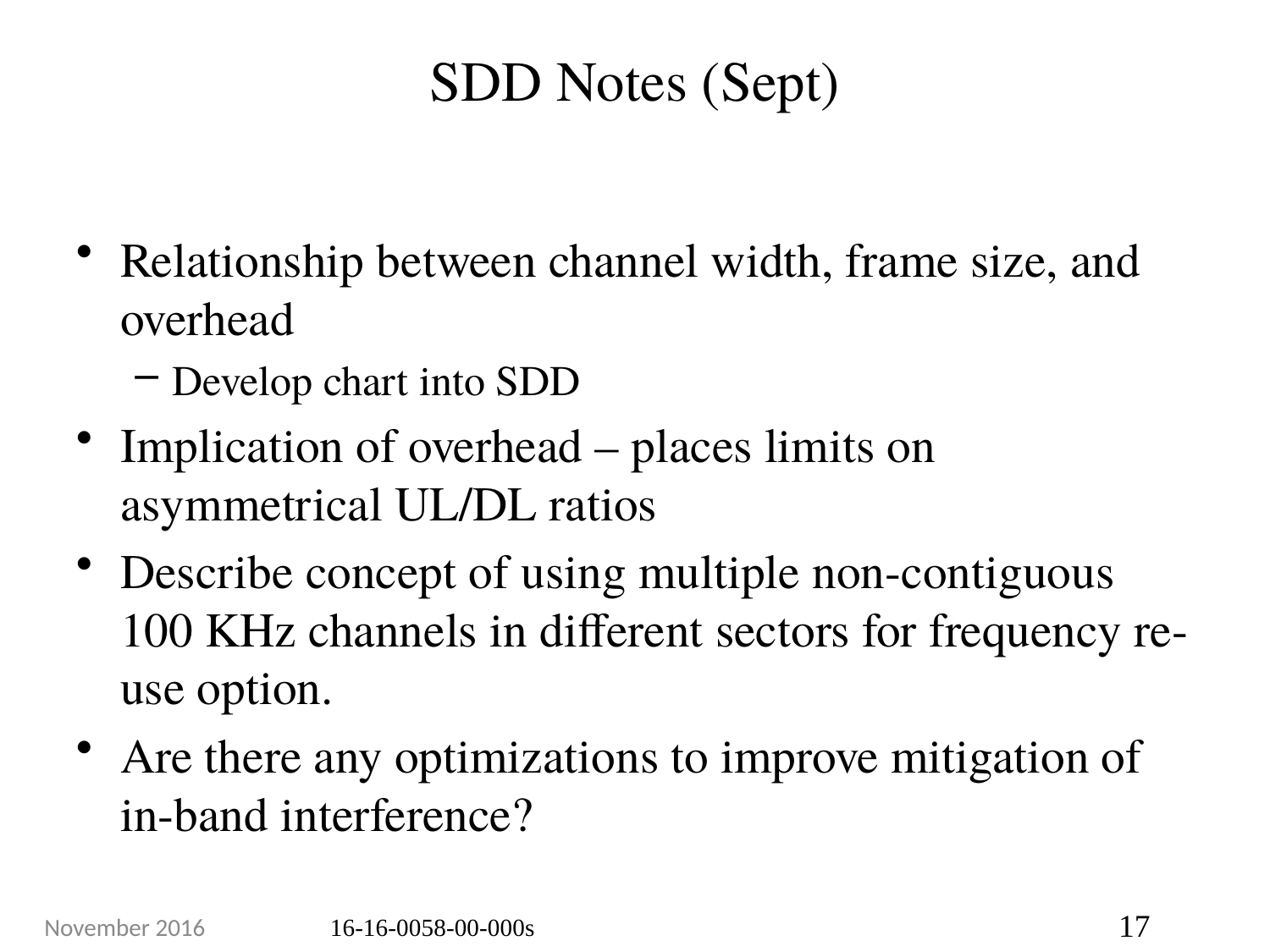

# SDD Notes (Sept)
Relationship between channel width, frame size, and overhead
Develop chart into SDD
Implication of overhead – places limits on asymmetrical UL/DL ratios
Describe concept of using multiple non-contiguous 100 KHz channels in different sectors for frequency re-use option.
Are there any optimizations to improve mitigation of in-band interference?